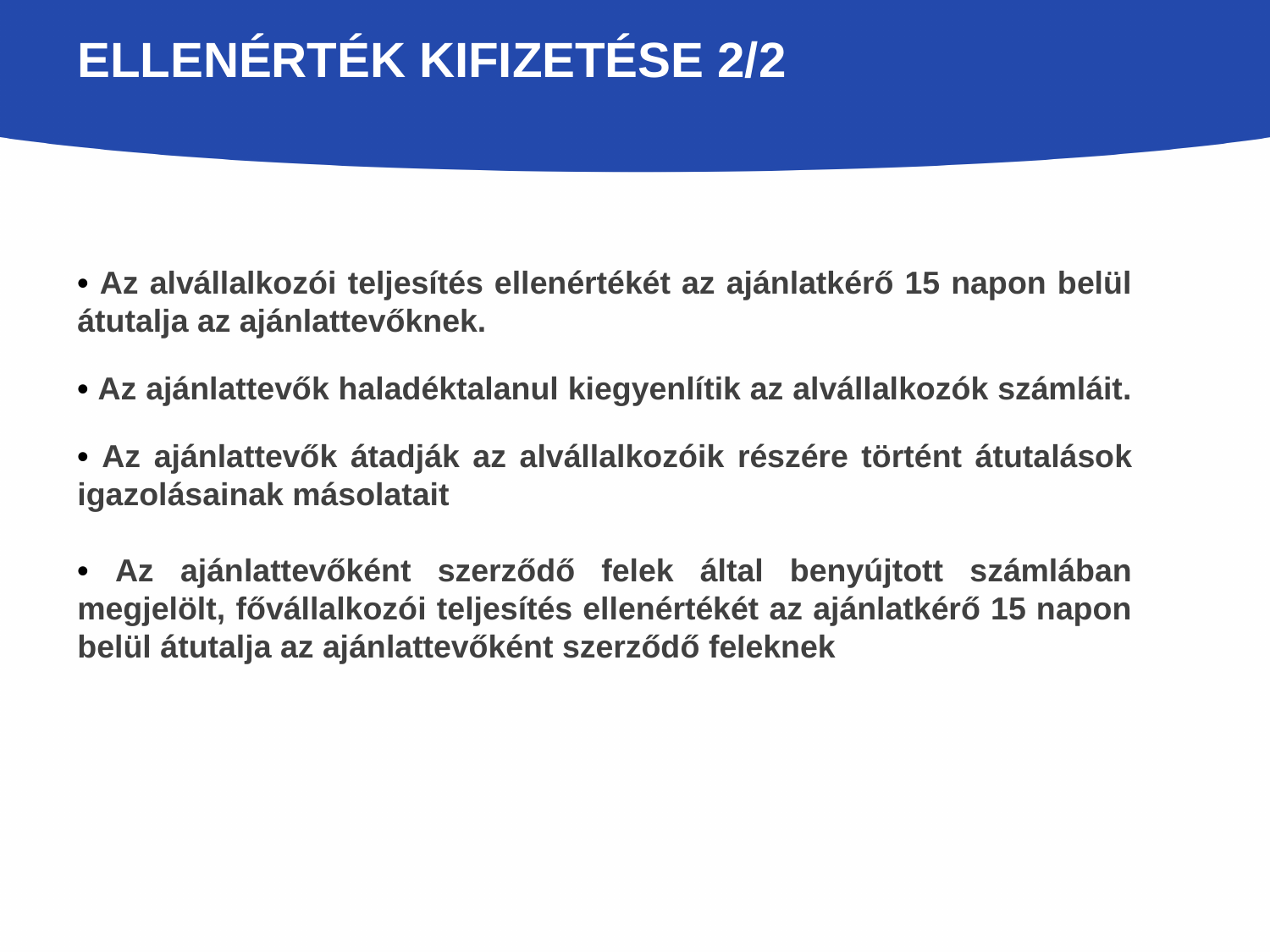

# Ellenérték kifizetése 2/2
• Az alvállalkozói teljesítés ellenértékét az ajánlatkérő 15 napon belül átutalja az ajánlattevőknek.

• Az ajánlattevők haladéktalanul kiegyenlítik az alvállalkozók számláit.

• Az ajánlattevők átadják az alvállalkozóik részére történt átutalások igazolásainak másolatait

• Az ajánlattevőként szerződő felek által benyújtott számlában megjelölt, fővállalkozói teljesítés ellenértékét az ajánlatkérő 15 napon belül átutalja az ajánlattevőként szerződő feleknek